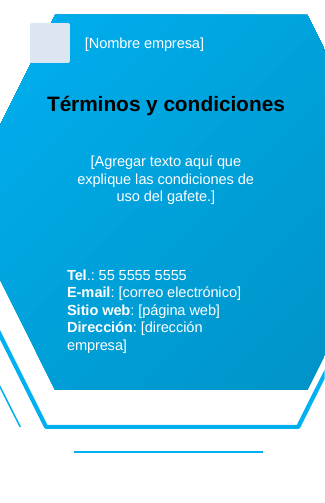

[Nombre empresa]

Términos y condiciones
[Agregar texto aquí que explique las condiciones de uso del gafete.]
Tel.: 55 5555 5555
E-mail: [correo electrónico]
Sitio web: [página web]
Dirección: [dirección empresa]